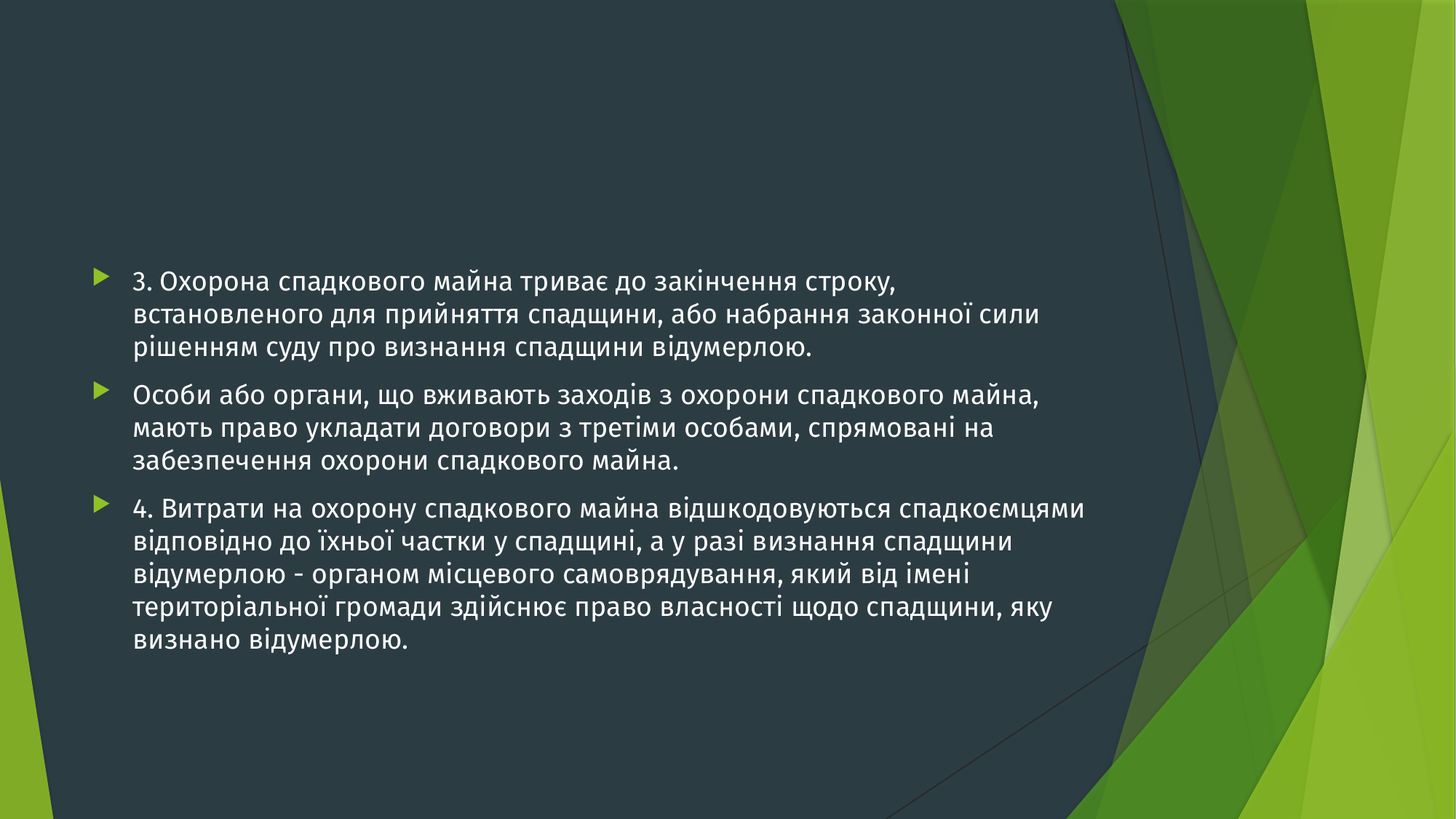

#
3. Охорона спадкового майна триває до закінчення строку, встановленого для прийняття спадщини, або набрання законної сили рішенням суду про визнання спадщини відумерлою.
Особи або органи, що вживають заходів з охорони спадкового майна, мають право укладати договори з третіми особами, спрямовані на забезпечення охорони спадкового майна.
4. Витрати на охорону спадкового майна відшкодовуються спадкоємцями відповідно до їхньої частки у спадщині, а у разі визнання спадщини відумерлою - органом місцевого самоврядування, який від імені територіальної громади здійснює право власності щодо спадщини, яку визнано відумерлою.